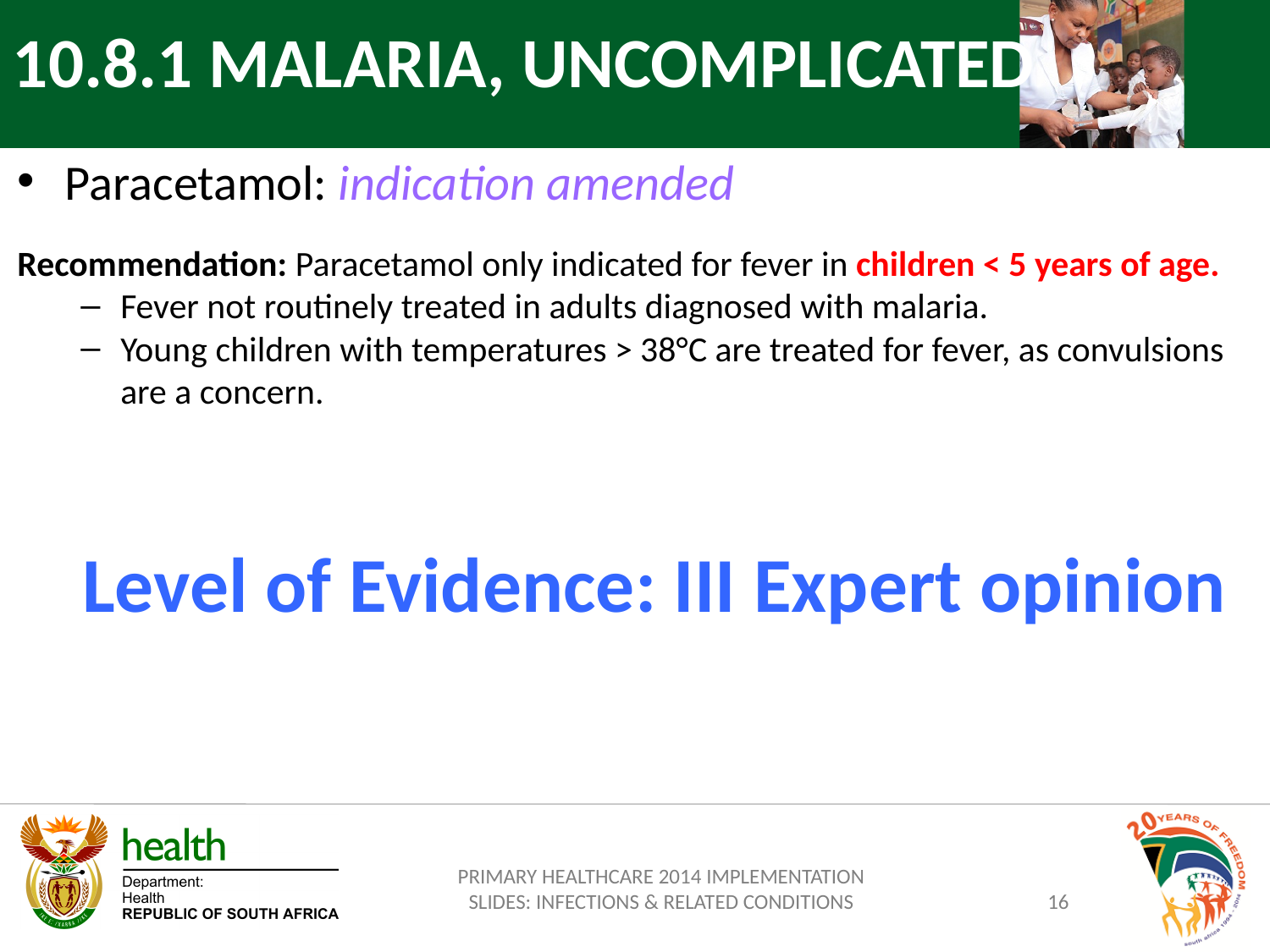

10.8.1 MALARIA, UNCOMPLICATED
Paracetamol: indication amended

Recommendation: Paracetamol only indicated for fever in children < 5 years of age.
Fever not routinely treated in adults diagnosed with malaria.
Young children with temperatures > 38°C are treated for fever, as convulsions are a concern.

Level of Evidence: III Expert opinion
PRIMARY HEALTHCARE 2014 IMPLEMENTATION SLIDES: INFECTIONS & RELATED CONDITIONS
16